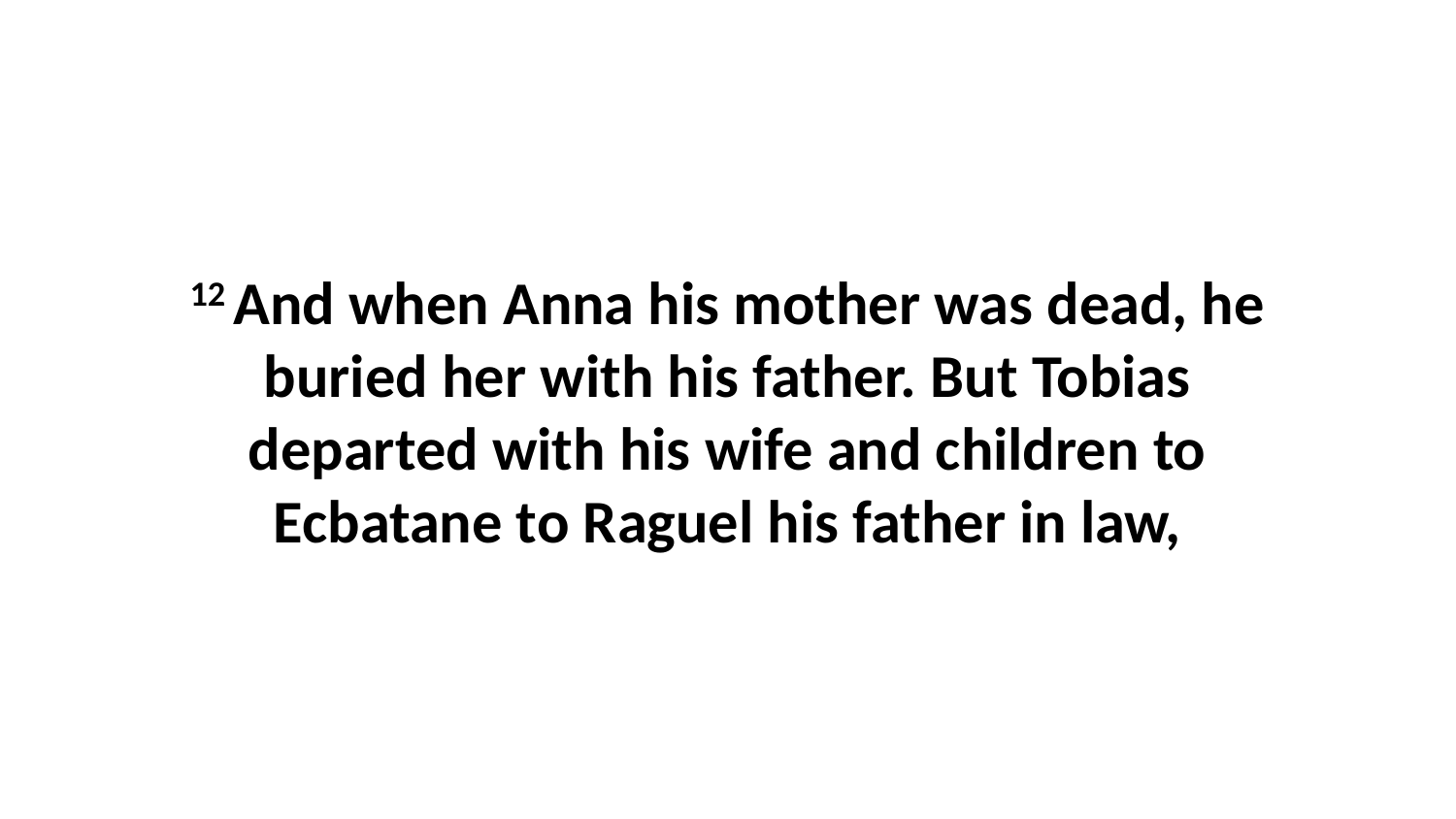

12 And when Anna his mother was dead, he buried her with his father. But Tobias departed with his wife and children to Ecbatane to Raguel his father in law,